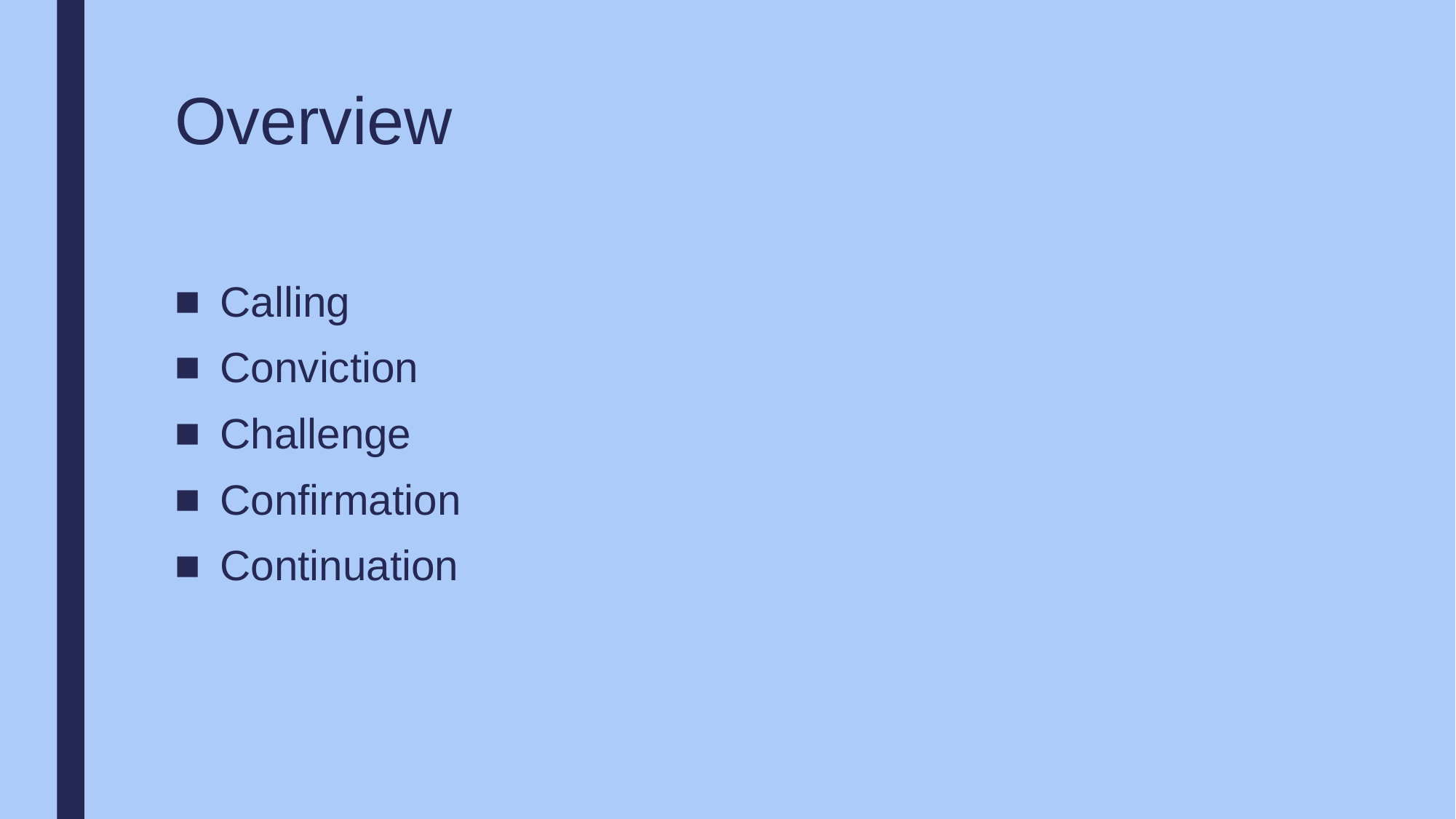

# Overview
Calling
Conviction
Challenge
Confirmation
Continuation